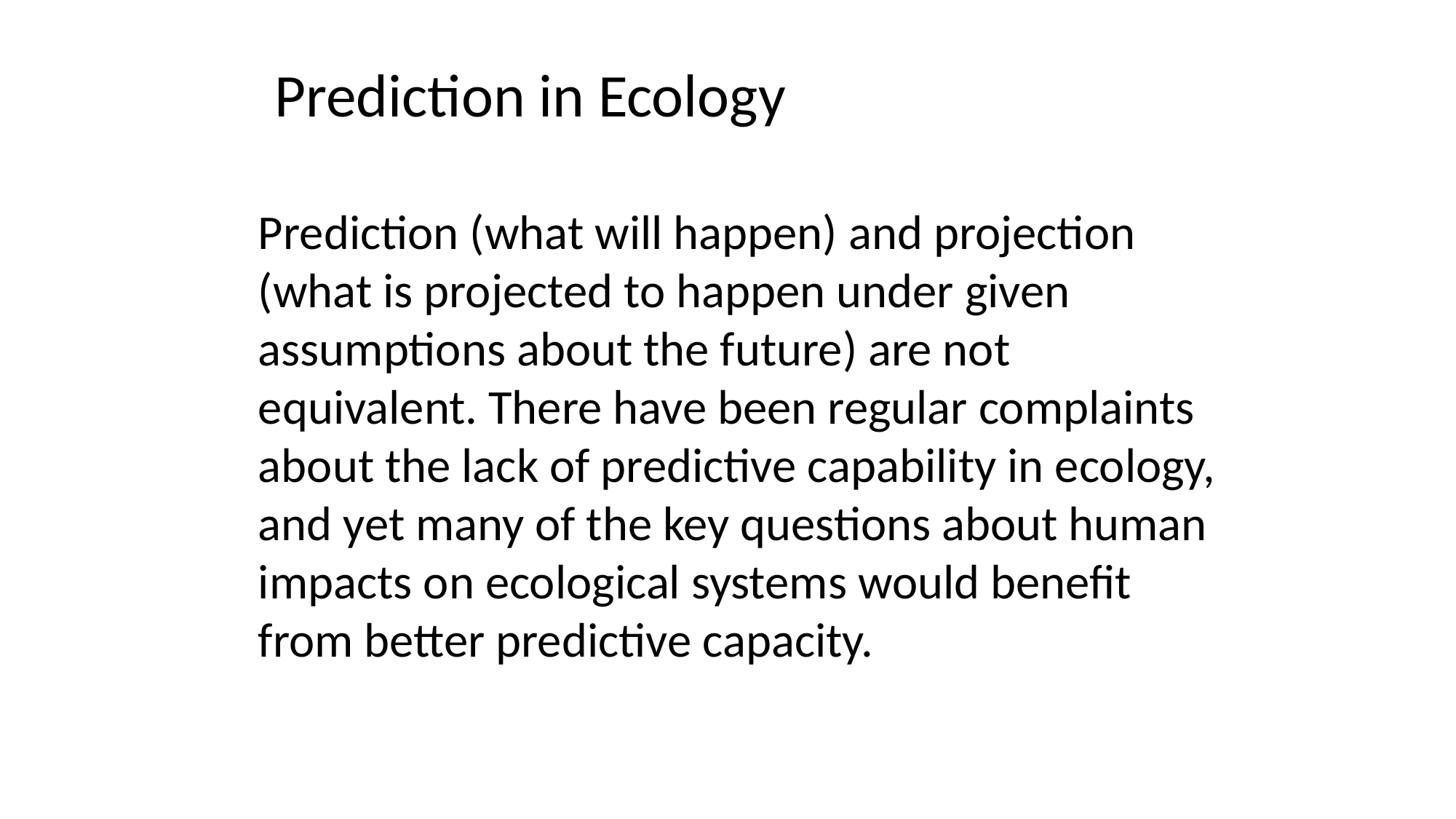

# Prediction in Ecology
Prediction (what will happen) and projection (what is projected to happen under given assumptions about the future) are not equivalent. There have been regular complaints about the lack of predictive capability in ecology, and yet many of the key questions about human impacts on ecological systems would benefit from better predictive capacity.